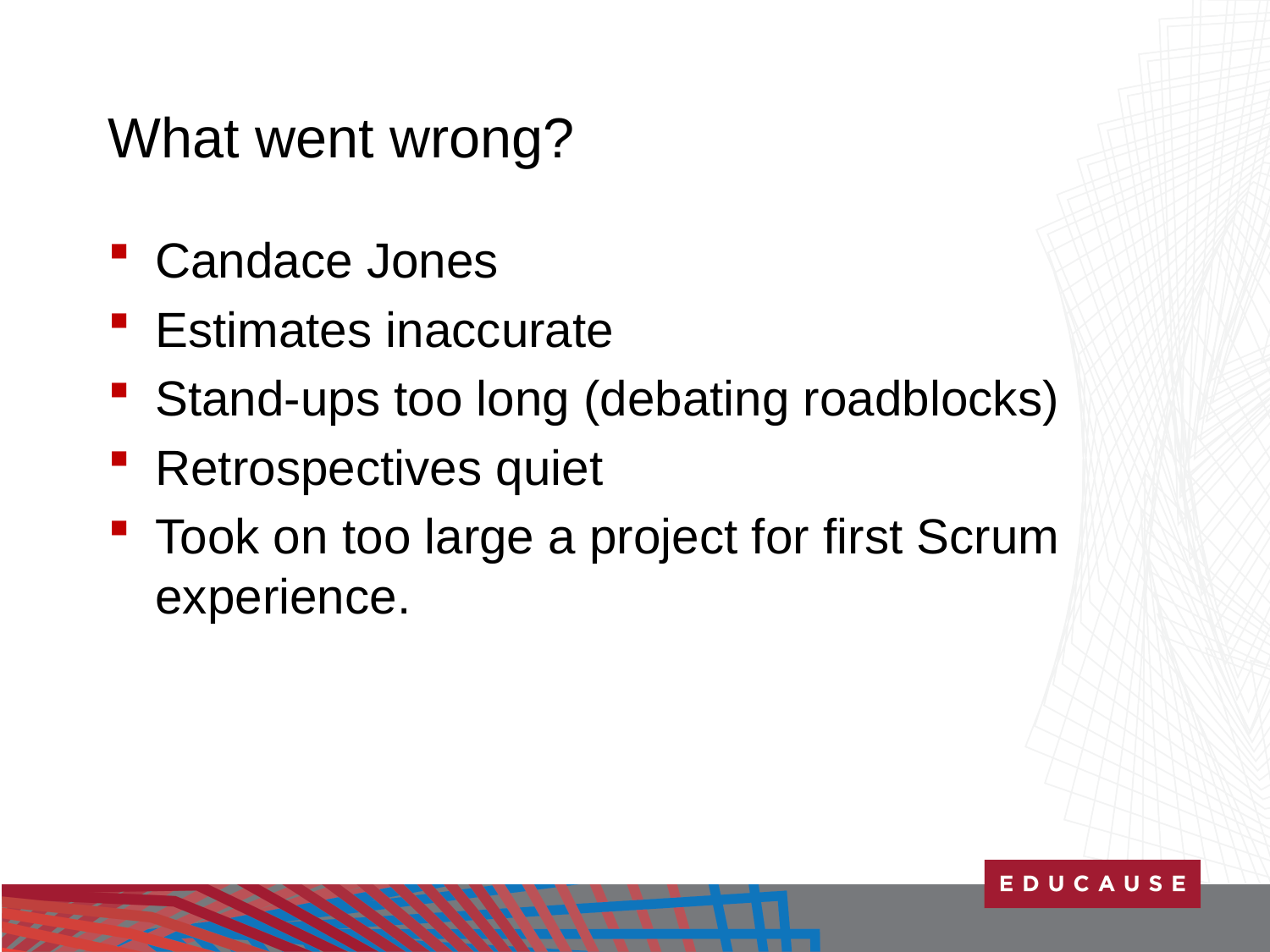

# What went wrong?
Candace Jones
Estimates inaccurate
Stand-ups too long (debating roadblocks)
Retrospectives quiet
Took on too large a project for first Scrum experience.